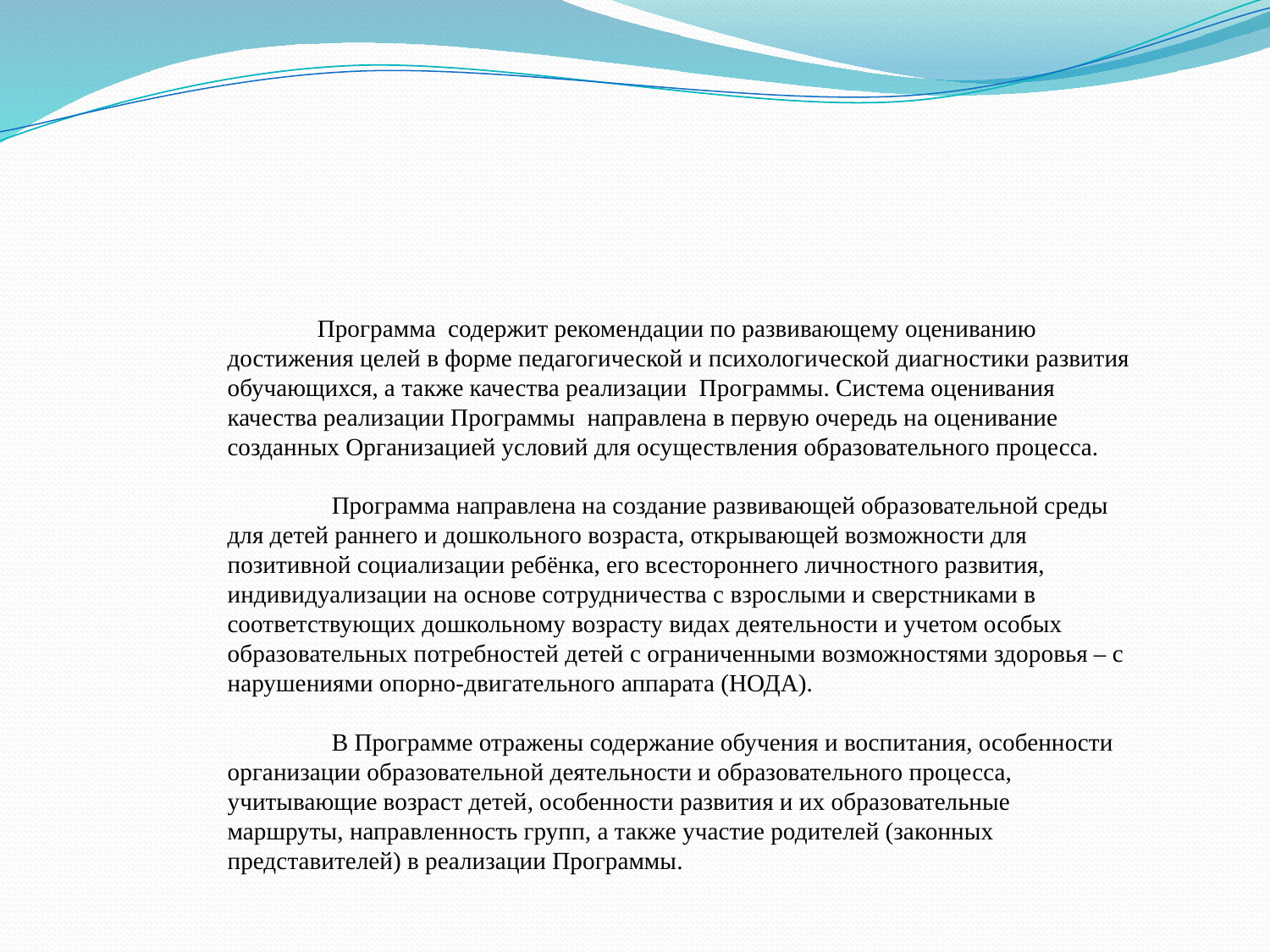

Программа  содержит рекомендации по развивающему оцениванию достижения целей в форме педагогической и психологической диагностики развития обучающихся, а также качества реализации  Программы. Система оценивания качества реализации Программы  направлена в первую очередь на оценивание созданных Организацией условий для осуществления образовательного процесса.

                 Программа направлена на создание развивающей образовательной среды для детей раннего и дошкольного возраста, открывающей возможности для позитивной социализации ребёнка, его всестороннего личностного развития, индивидуализации на основе сотрудничества с взрослыми и сверстниками в соответствующих дошкольному возрасту видах деятельности и учетом особых образовательных потребностей детей с ограниченными возможностями здоровья – с нарушениями опорно-двигательного аппарата (НОДА).

                 В Программе отражены содержание обучения и воспитания, особенности организации образовательной деятельности и образовательного процесса, учитывающие возраст детей, особенности развития и их образовательные маршруты, направленность групп, а также участие родителей (законных представителей) в реализации Программы.